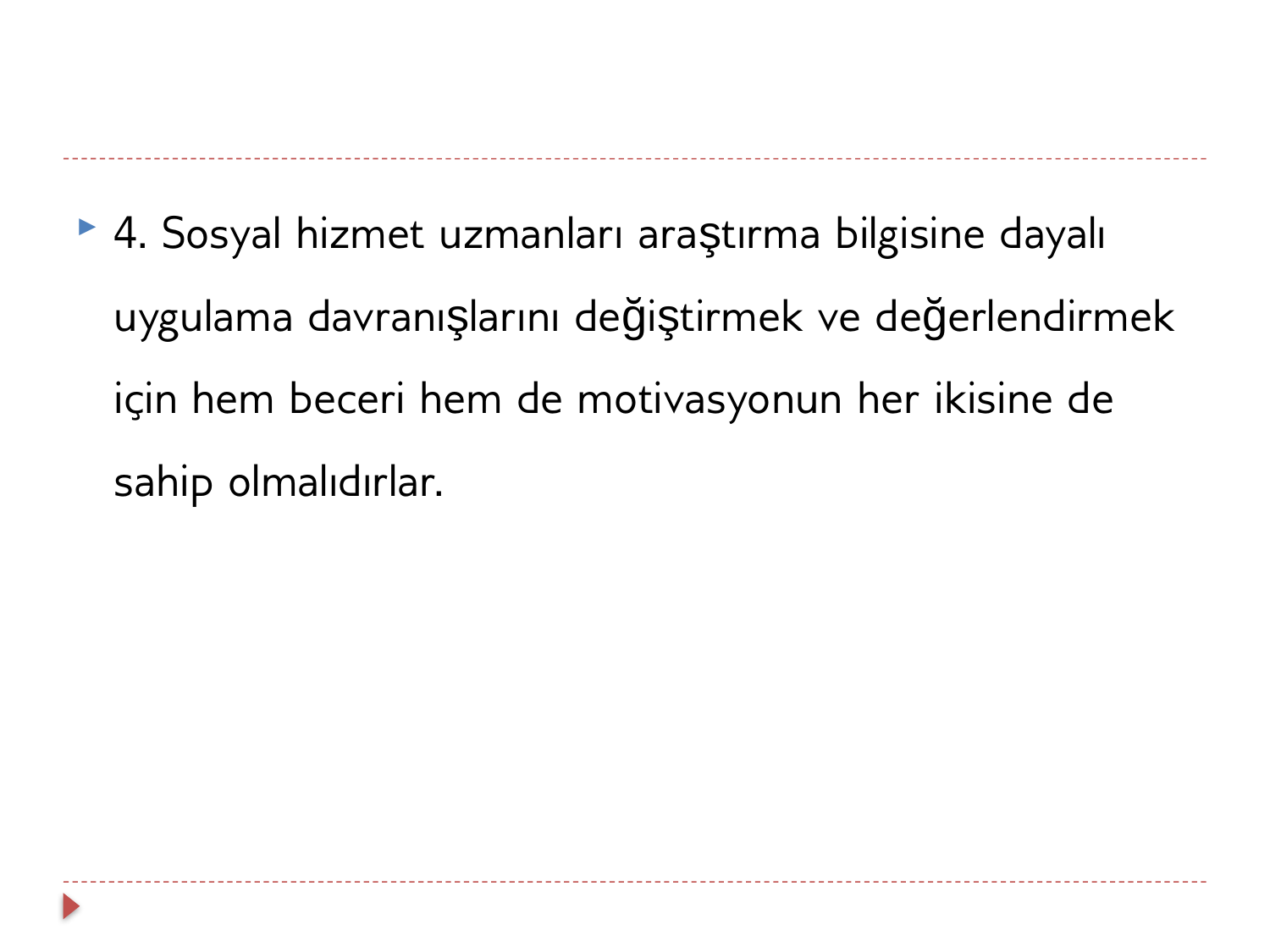

#
4. Sosyal hizmet uzmanları araştırma bilgisine dayalı uygulama davranışlarını değiştirmek ve değerlendirmek için hem beceri hem de motivasyonun her ikisine de sahip olmalıdırlar.